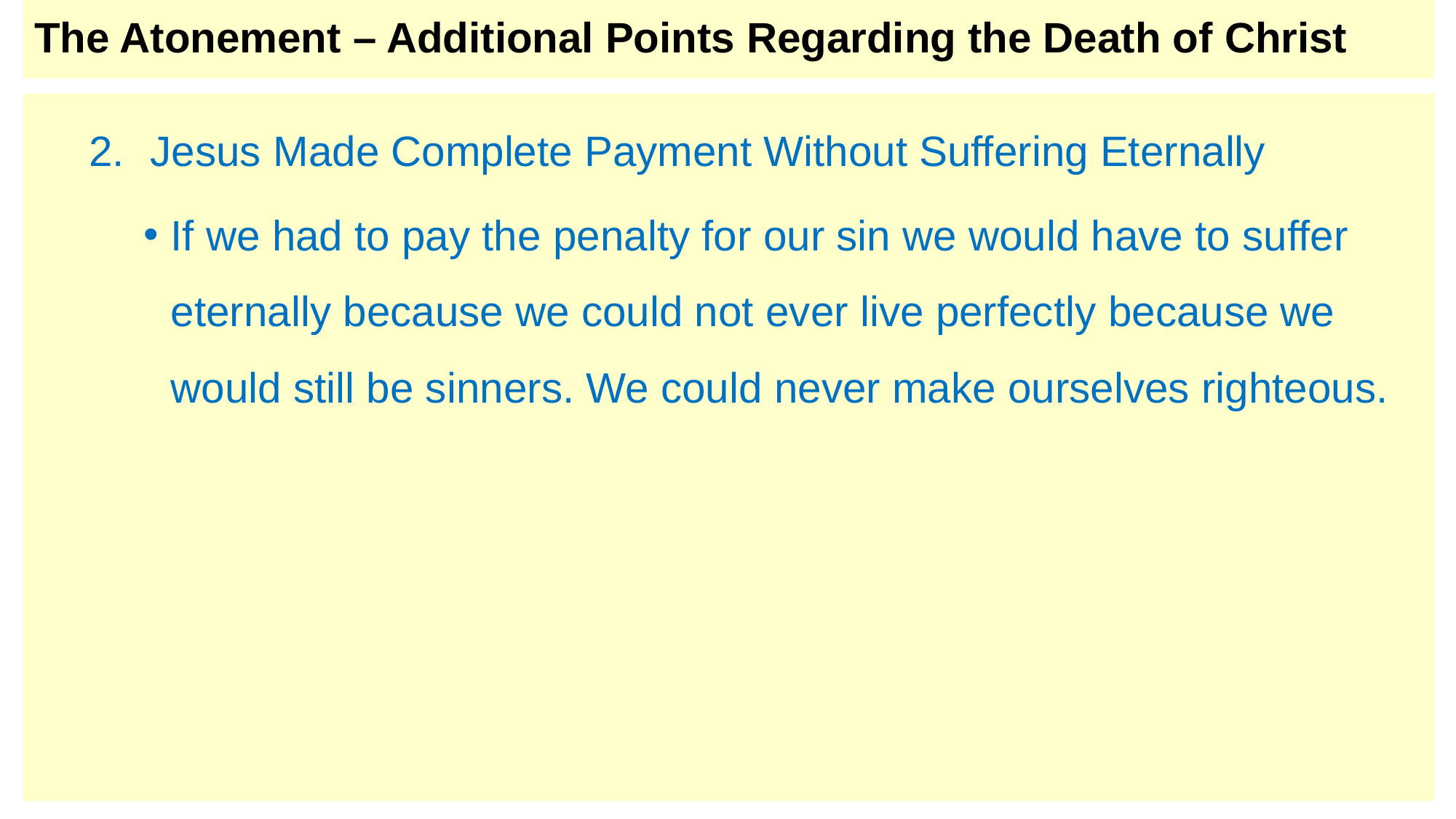

# The Atonement – Additional Points Regarding the Death of Christ
Jesus Made Complete Payment Without Suffering Eternally
If we had to pay the penalty for our sin we would have to suffer eternally because we could not ever live perfectly because we would still be sinners. We could never make ourselves righteous.